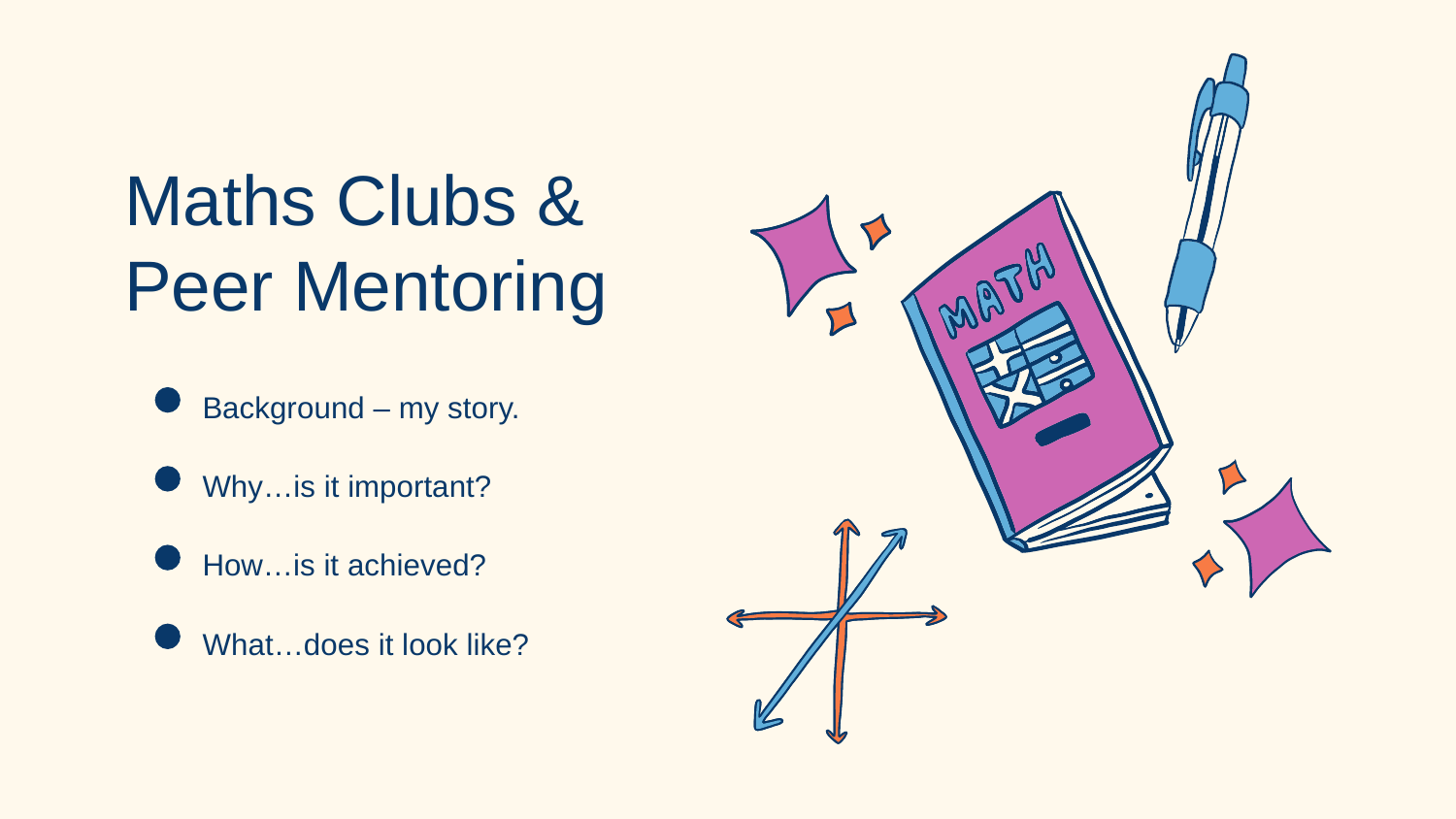

Maths Clubs & Peer Mentoring

Background – my story.

Why…is it important?

How…is it achieved?

What…does it look like?